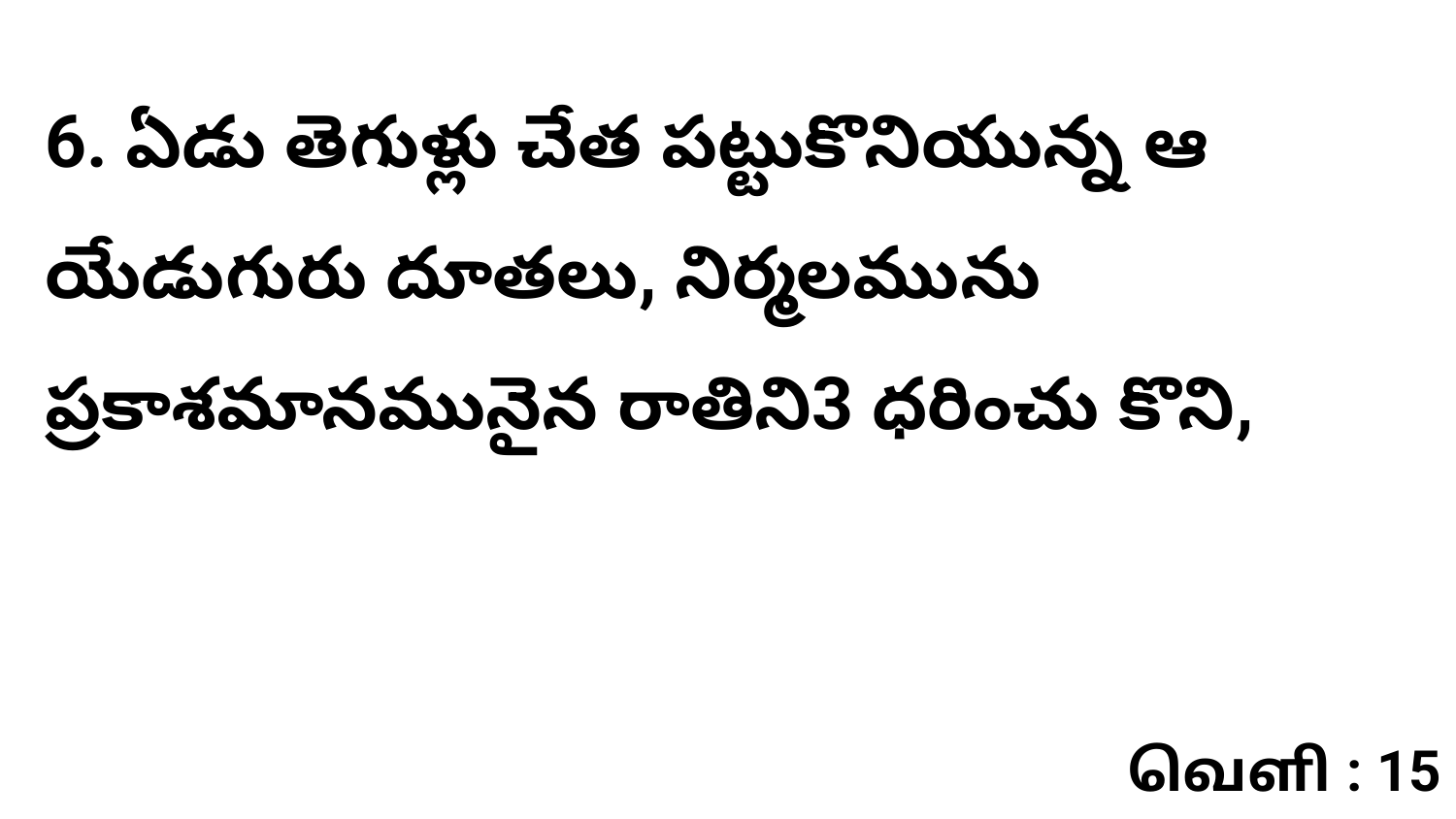

6. ఏడు తెగుళ్లు చేత పట్టుకొనియున్న ఆ యేడుగురు దూతలు, నిర్మలమును ప్రకాశమానమునైన రాతిని3 ధరించు కొని,
வெளி : 15